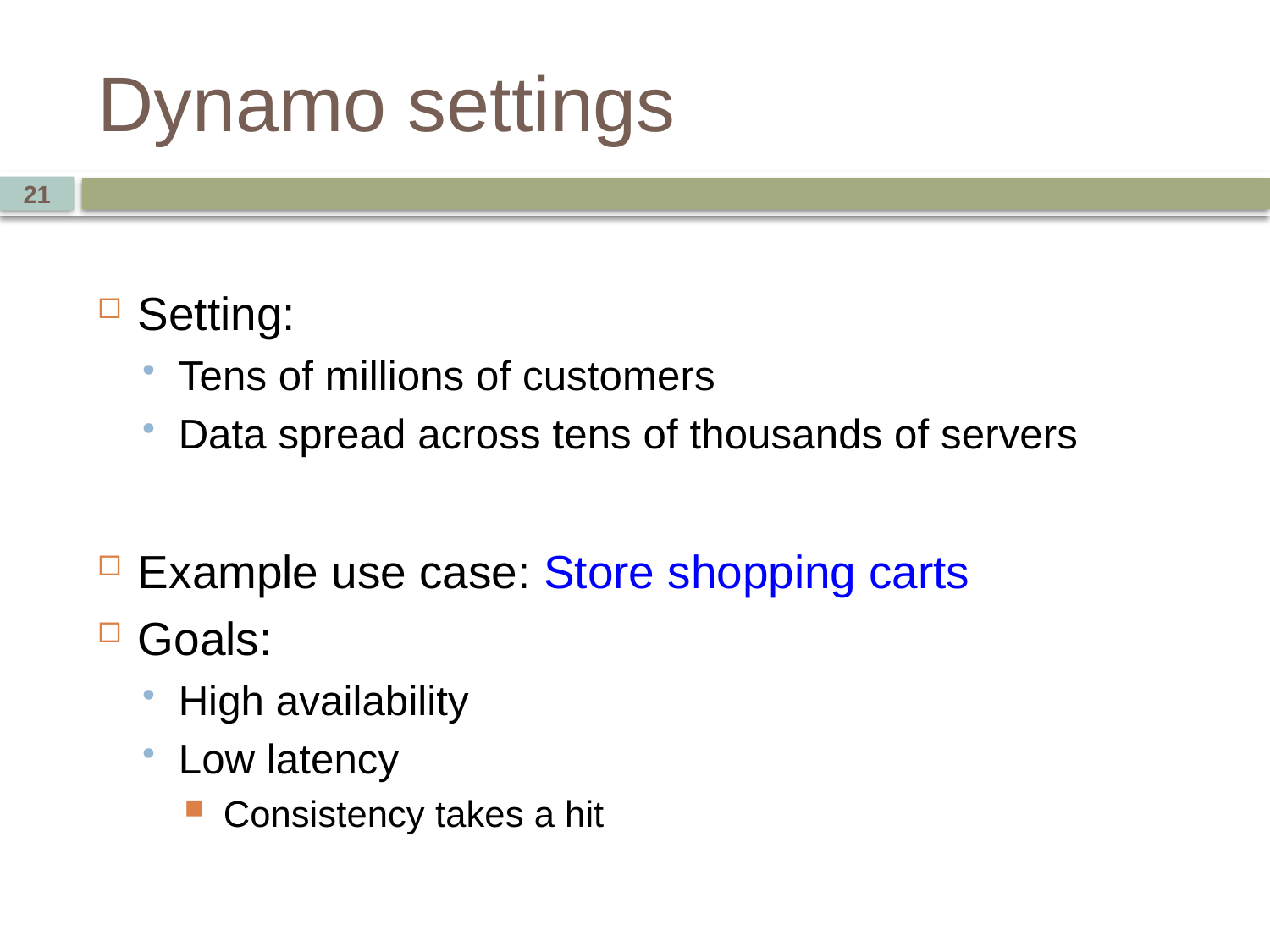

# Dynamo settings
21

Setting:
Tens of millions of customers
Data spread across tens of thousands of servers

Example use case: Store shopping carts
Goals:
High availability
Low latency
 Consistency takes a hit